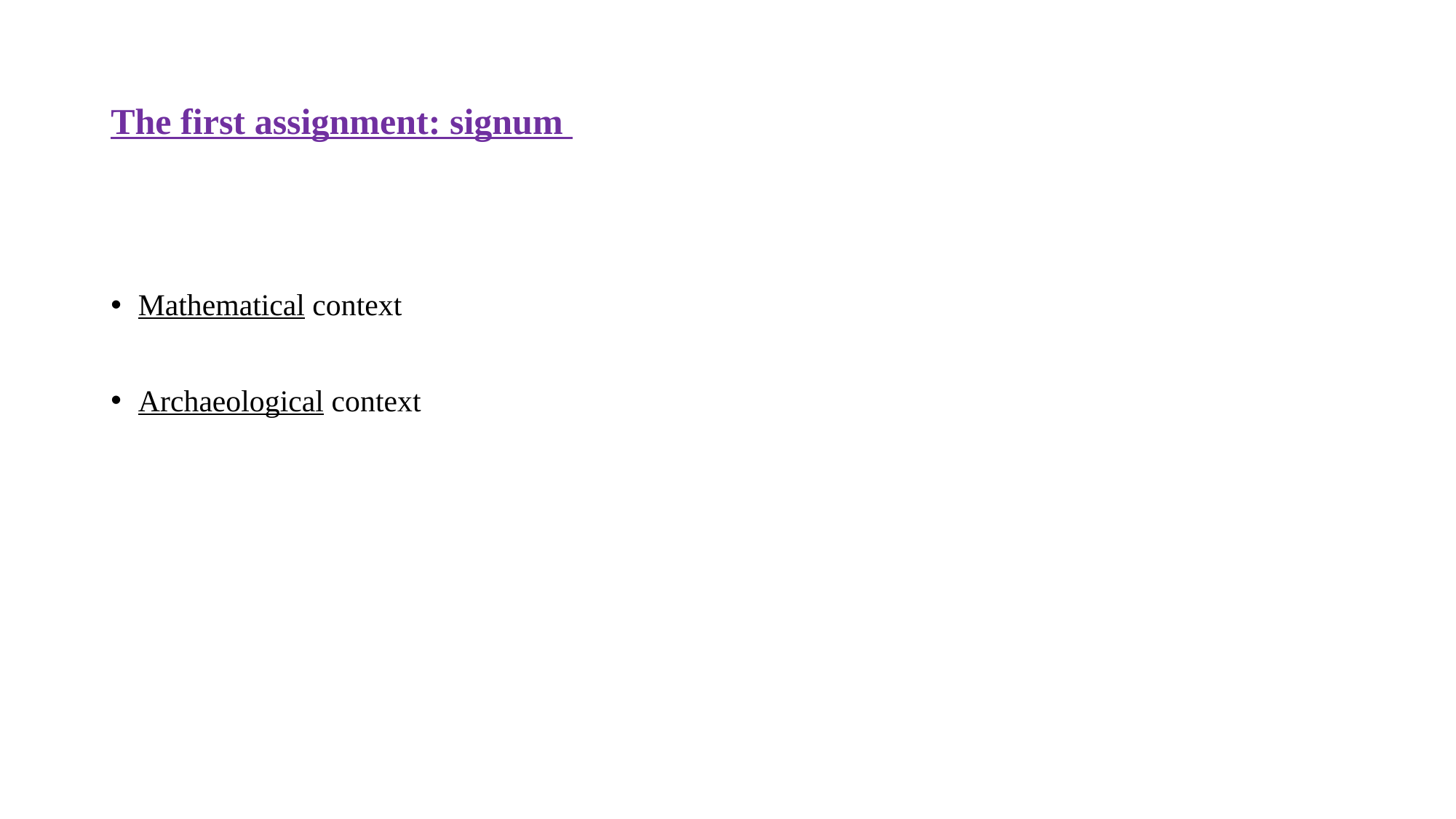

# The first assignment: signum

Mathematical context

Archaeological context